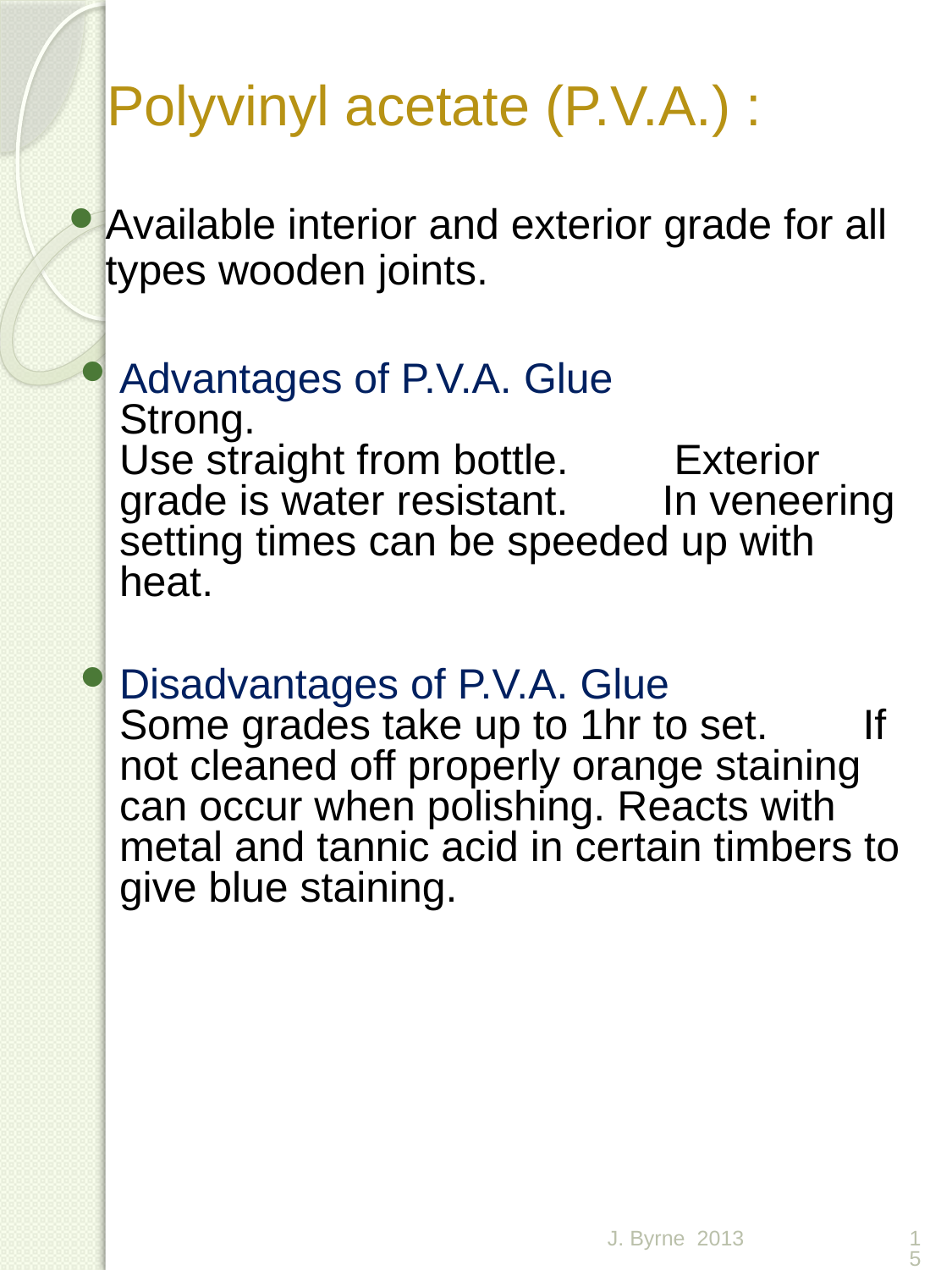

# Polyvinyl acetate (P.V.A.) :

Available interior and exterior grade for all types wooden joints.

Advantages of P.V.A. Glue  	      Strong.				            Use straight from bottle. 	    Exterior grade is water resistant. 	   In veneering setting times can be speeded up with heat.

Disadvantages of P.V.A. Glue 	        Some grades take up to 1hr to set.        If not cleaned off properly orange staining can occur when polishing. Reacts with metal and tannic acid in certain timbers to give blue staining.
J. Byrne  2013
15